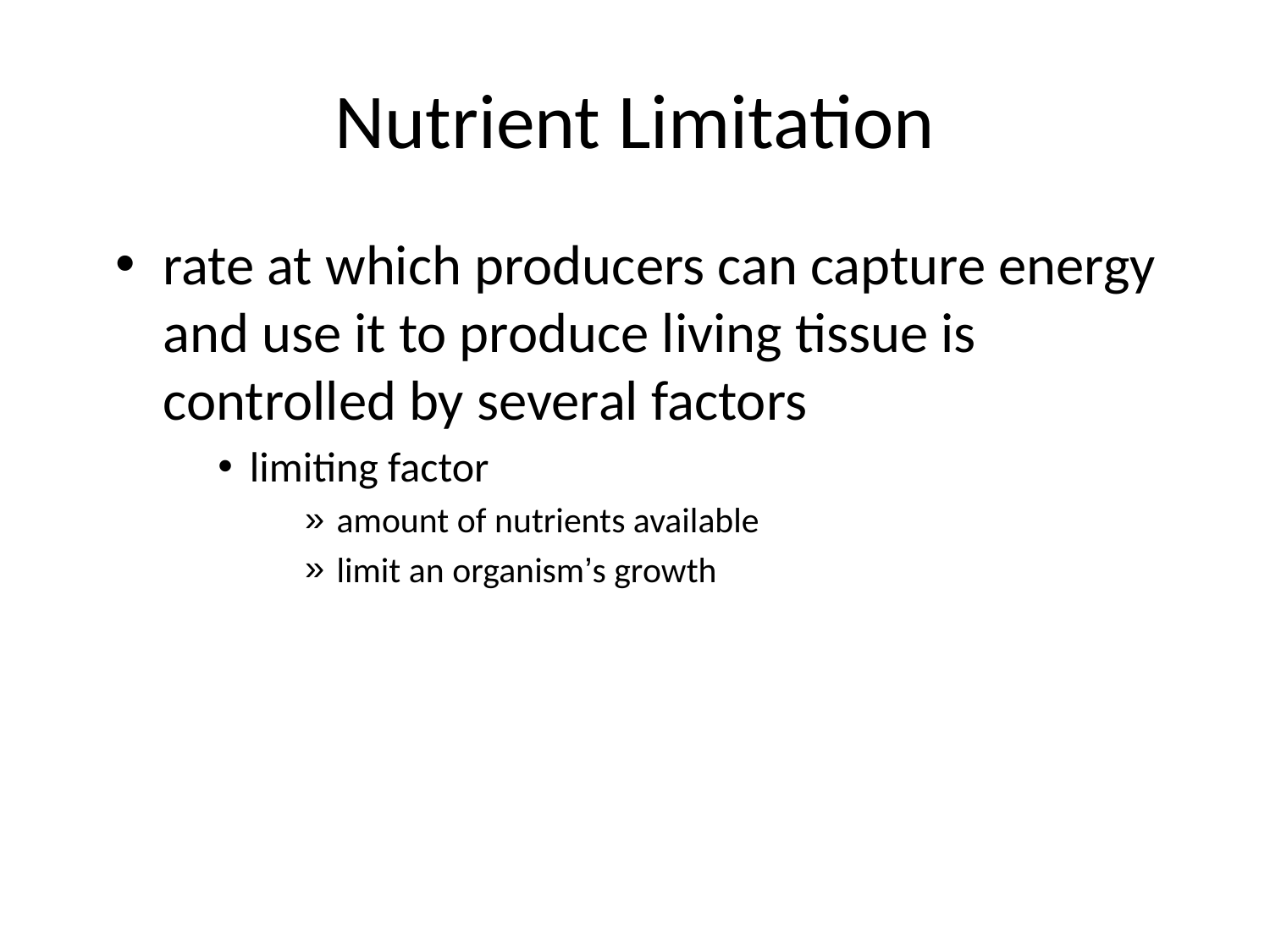

# Nutrient Limitation
rate at which producers can capture energy and use it to produce living tissue is controlled by several factors
limiting factor
amount of nutrients available
limit an organism’s growth